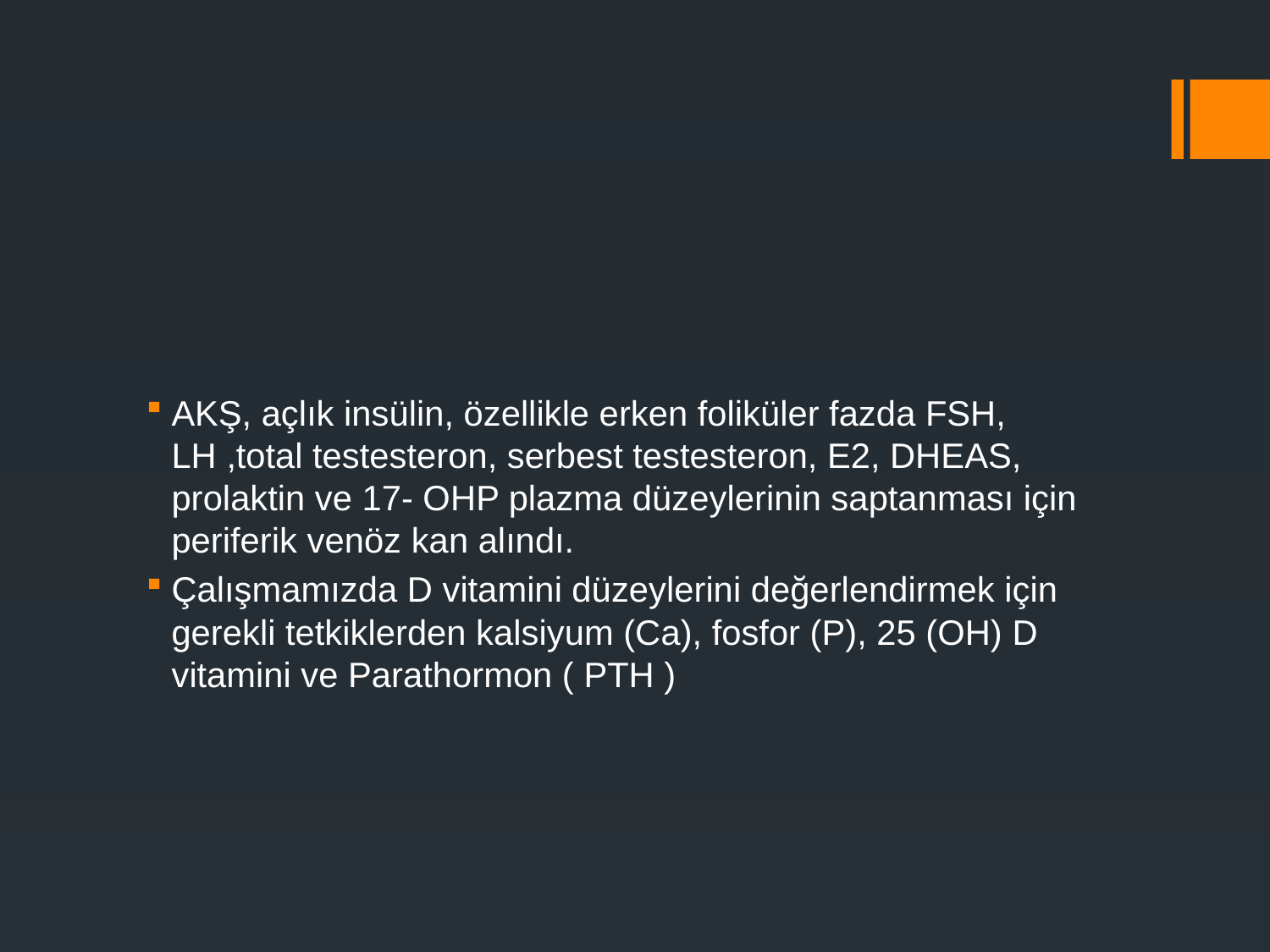

#
AKŞ, açlık insülin, özellikle erken foliküler fazda FSH, LH ,total testesteron, serbest testesteron, E2, DHEAS, prolaktin ve 17- OHP plazma düzeylerinin saptanması için periferik venöz kan alındı.
Çalışmamızda D vitamini düzeylerini değerlendirmek için gerekli tetkiklerden kalsiyum (Ca), fosfor (P), 25 (OH) D vitamini ve Parathormon ( PTH )